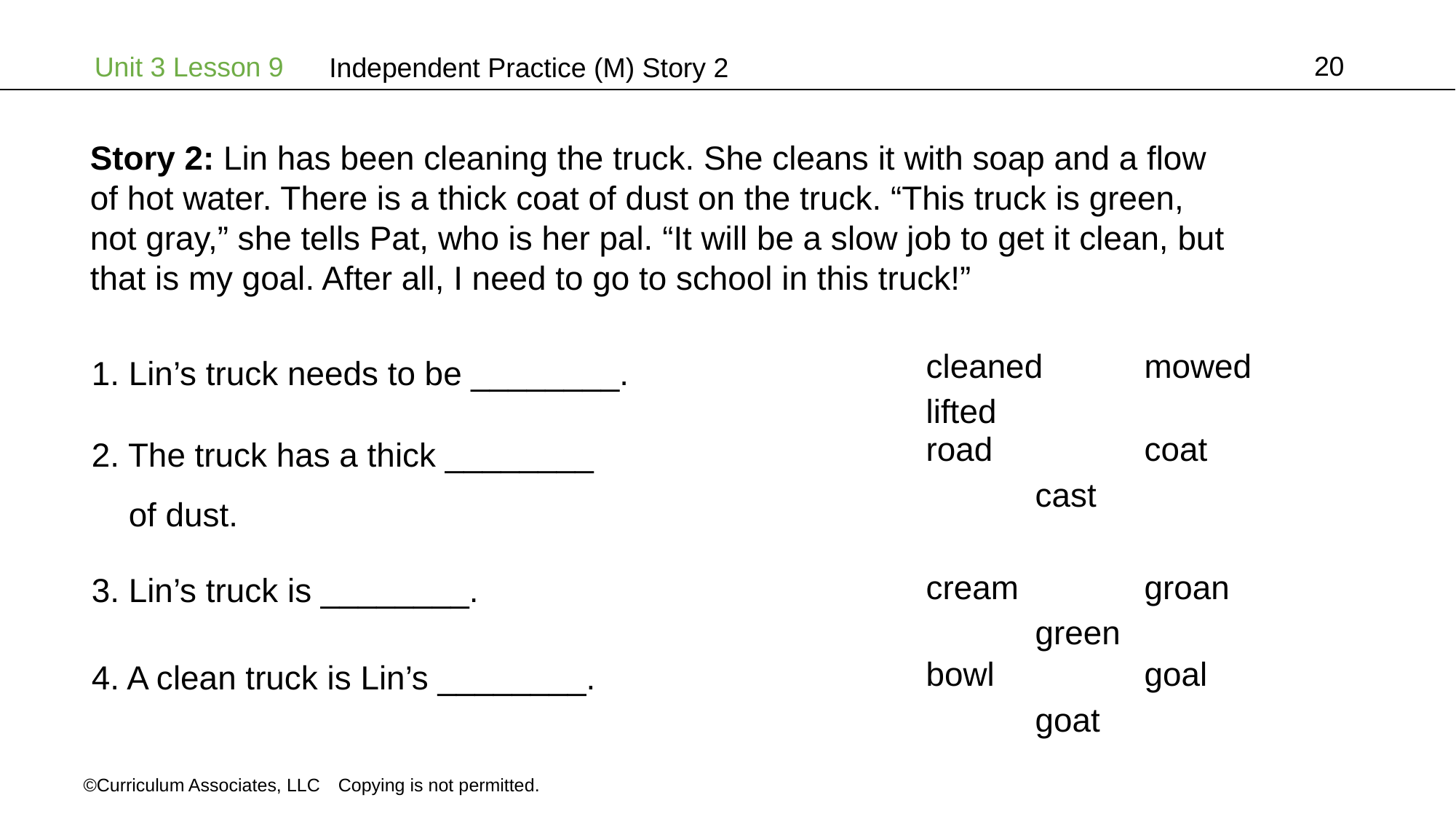

20
Independent Practice (M) Story 2
Story 2: Lin has been cleaning the truck. She cleans it with soap and a flow
of hot water. There is a thick coat of dust on the truck. “This truck is green,
not gray,” she tells Pat, who is her pal. “It will be a slow job to get it clean, but
that is my goal. After all, I need to go to school in this truck!”
1. Lin’s truck needs to be ________.
cleaned	mowed		lifted
2. The truck has a thick ________
    of dust.
road		coat		cast
3. Lin’s truck is ________.
cream		groan		green
4. A clean truck is Lin’s ________.
bowl		goal		goat